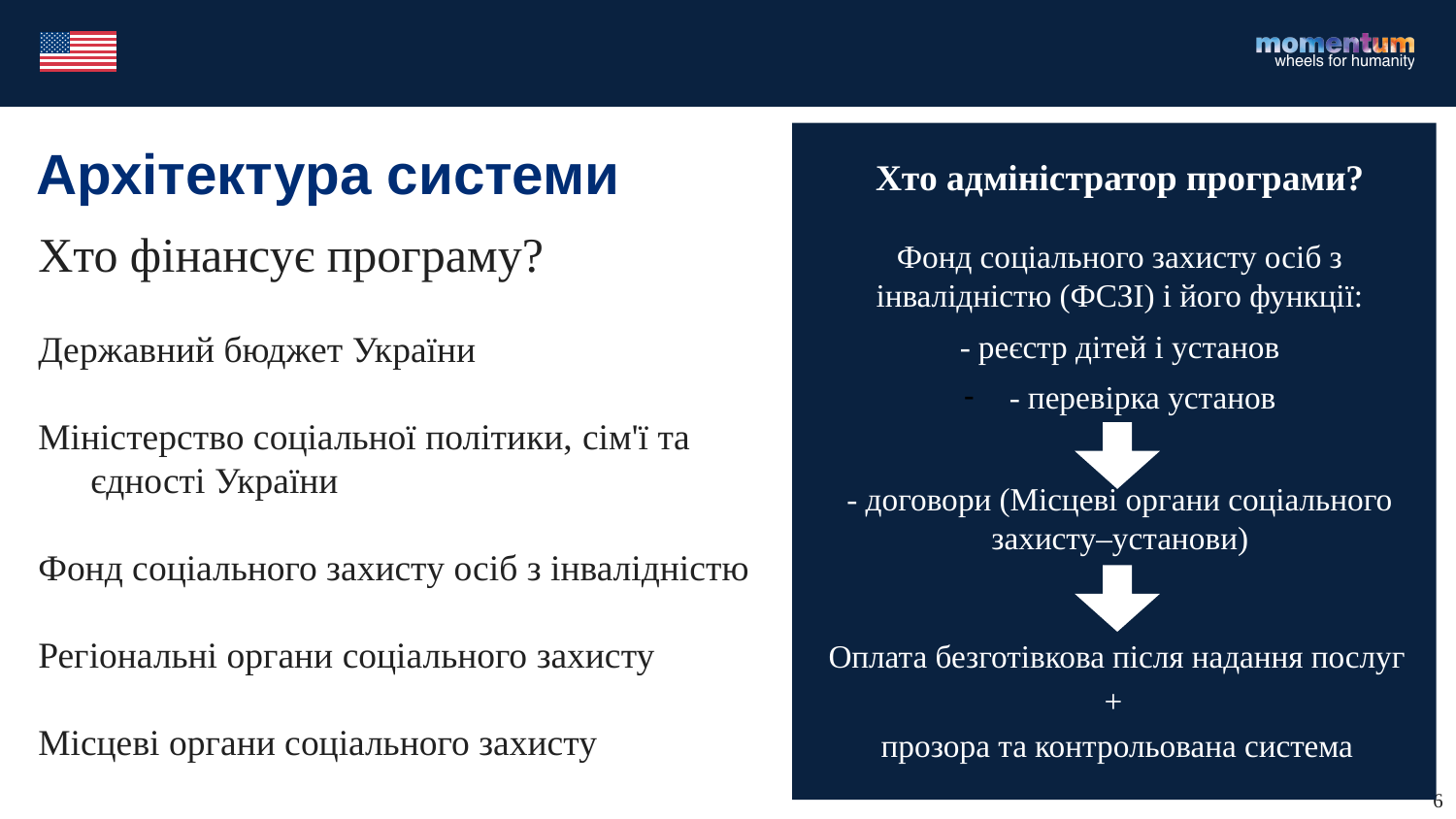

Хто адміністратор програми?

Фонд соціального захисту осіб з інвалідністю (ФСЗІ) і його функції:
- реєстр дітей і установ
- перевірка установ

- договори (Місцеві органи соціального захисту–установи)

Оплата безготівкова після надання послуг
+
прозора та контрольована система
# Архітектура системи
Хто фінансує програму?

Державний бюджет України

Міністерство соціальної політики, сім'ї та єдності України

Фонд соціального захисту осіб з інвалідністю

Регіональні органи соціального захисту

Місцеві органи соціального захисту

6